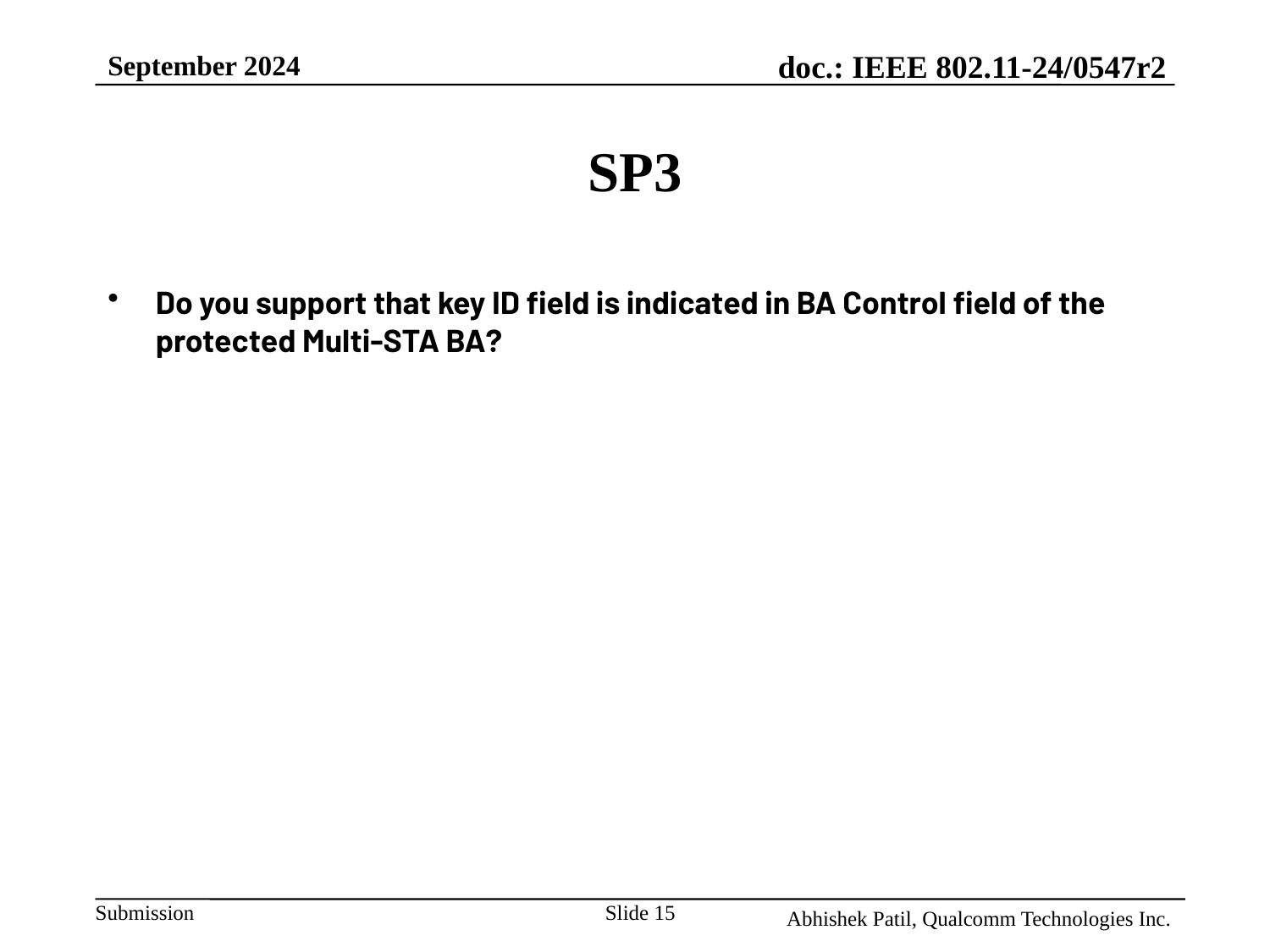

September 2024
# SP3
Do you support that key ID field is indicated in BA Control field of the protected Multi-STA BA?
Slide 15
Abhishek Patil, Qualcomm Technologies Inc.